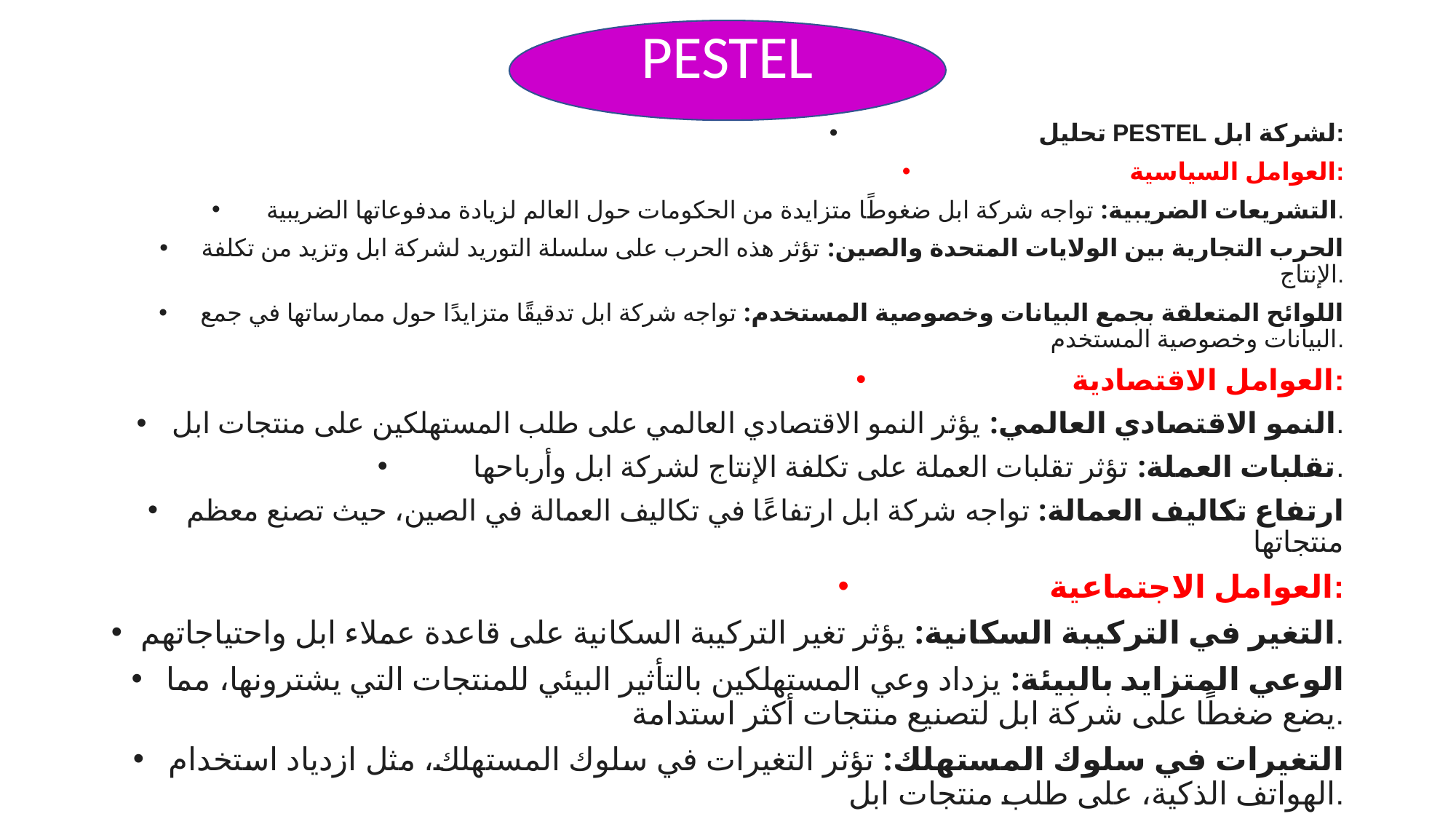

#
PESTEL

تحليل PESTEL لشركة ابل:
العوامل السياسية:
التشريعات الضريبية: تواجه شركة ابل ضغوطًا متزايدة من الحكومات حول العالم لزيادة مدفوعاتها الضريبية.
الحرب التجارية بين الولايات المتحدة والصين: تؤثر هذه الحرب على سلسلة التوريد لشركة ابل وتزيد من تكلفة الإنتاج.
اللوائح المتعلقة بجمع البيانات وخصوصية المستخدم: تواجه شركة ابل تدقيقًا متزايدًا حول ممارساتها في جمع البيانات وخصوصية المستخدم.
العوامل الاقتصادية:
النمو الاقتصادي العالمي: يؤثر النمو الاقتصادي العالمي على طلب المستهلكين على منتجات ابل.
تقلبات العملة: تؤثر تقلبات العملة على تكلفة الإنتاج لشركة ابل وأرباحها.
ارتفاع تكاليف العمالة: تواجه شركة ابل ارتفاعًا في تكاليف العمالة في الصين، حيث تصنع معظم منتجاتها
العوامل الاجتماعية:
التغير في التركيبة السكانية: يؤثر تغير التركيبة السكانية على قاعدة عملاء ابل واحتياجاتهم.
الوعي المتزايد بالبيئة: يزداد وعي المستهلكين بالتأثير البيئي للمنتجات التي يشترونها، مما يضع ضغطًا على شركة ابل لتصنيع منتجات أكثر استدامة.
التغيرات في سلوك المستهلك: تؤثر التغيرات في سلوك المستهلك، مثل ازدياد استخدام الهواتف الذكية، على طلب منتجات ابل.